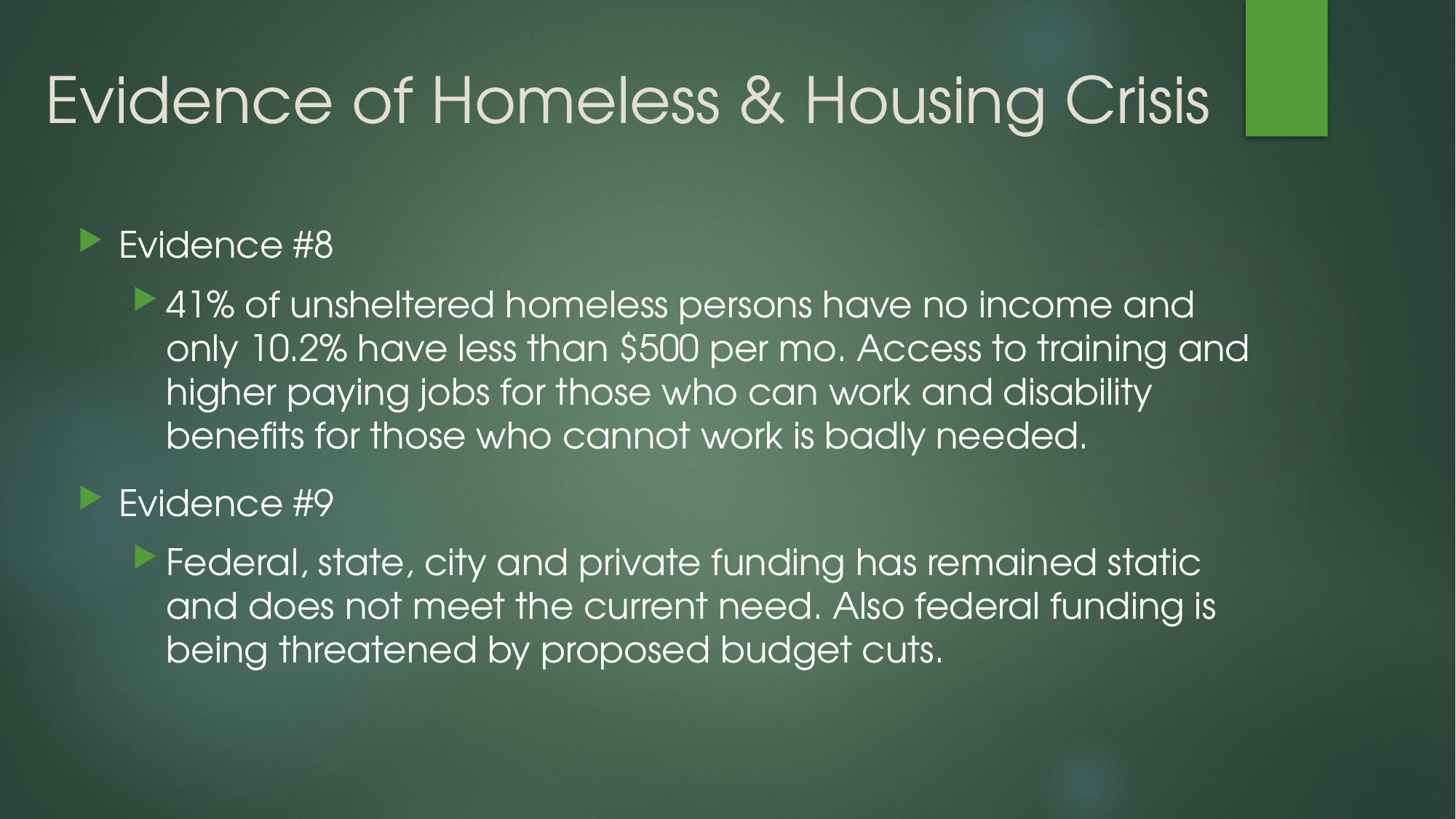

# Evidence of Homeless & Housing Crisis
Evidence #8
41% of unsheltered homeless persons have no income and only 10.2% have less than $500 per mo. Access to training and higher paying jobs for those who can work and disability benefits for those who cannot work is badly needed.
Evidence #9
Federal, state, city and private funding has remained static and does not meet the current need. Also federal funding is being threatened by proposed budget cuts.